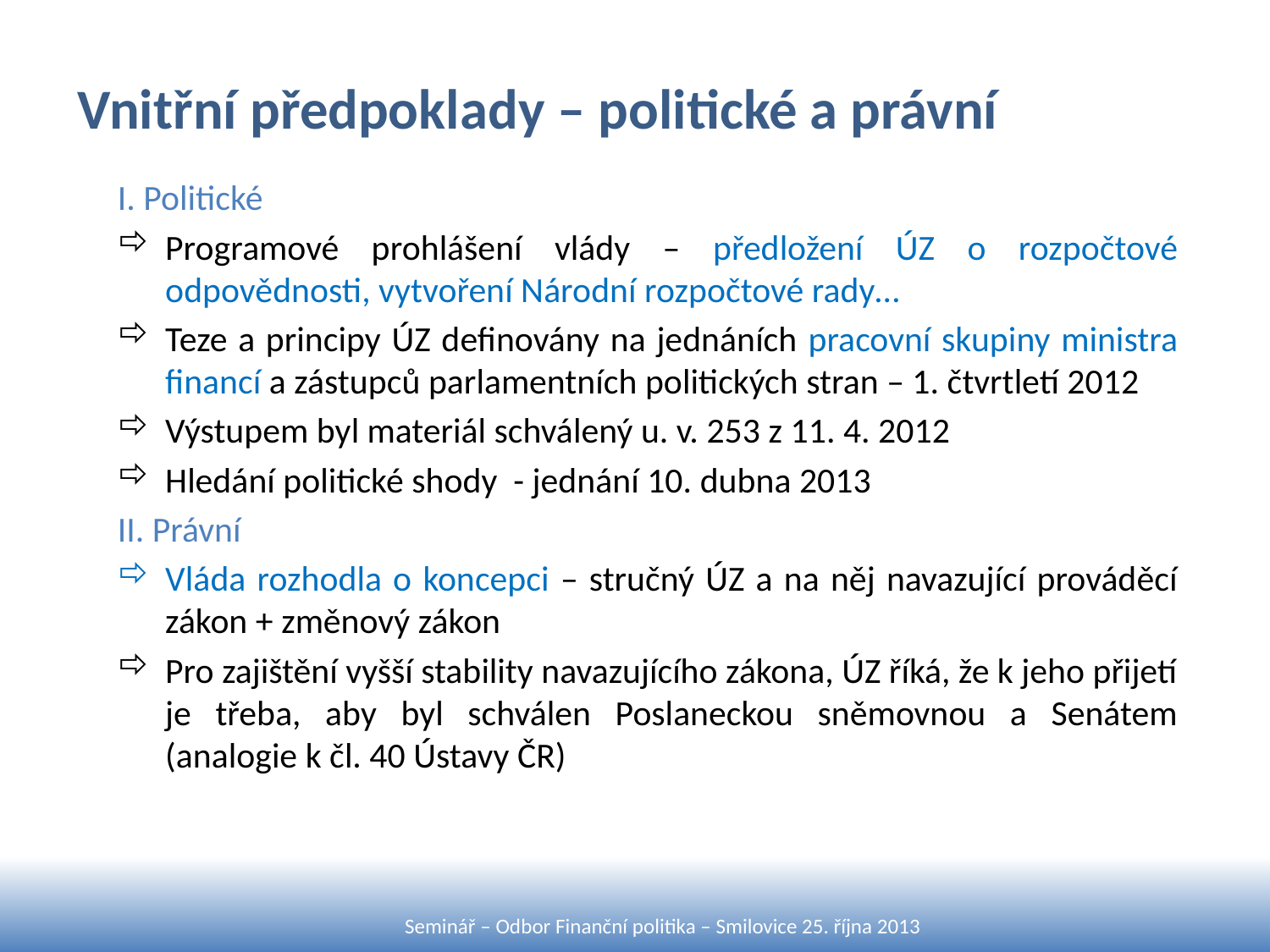

# Vnitřní předpoklady – politické a právní
I. Politické
Programové prohlášení vlády – předložení ÚZ o rozpočtové odpovědnosti, vytvoření Národní rozpočtové rady…
Teze a principy ÚZ definovány na jednáních pracovní skupiny ministra financí a zástupců parlamentních politických stran – 1. čtvrtletí 2012
Výstupem byl materiál schválený u. v. 253 z 11. 4. 2012
Hledání politické shody  - jednání 10. dubna 2013
II. Právní
Vláda rozhodla o koncepci – stručný ÚZ a na něj navazující prováděcí zákon + změnový zákon
Pro zajištění vyšší stability navazujícího zákona, ÚZ říká, že k jeho přijetí je třeba, aby byl schválen Poslaneckou sněmovnou a Senátem (analogie k čl. 40 Ústavy ČR)

Seminář – Odbor Finanční politika – Smilovice 25. října 2013